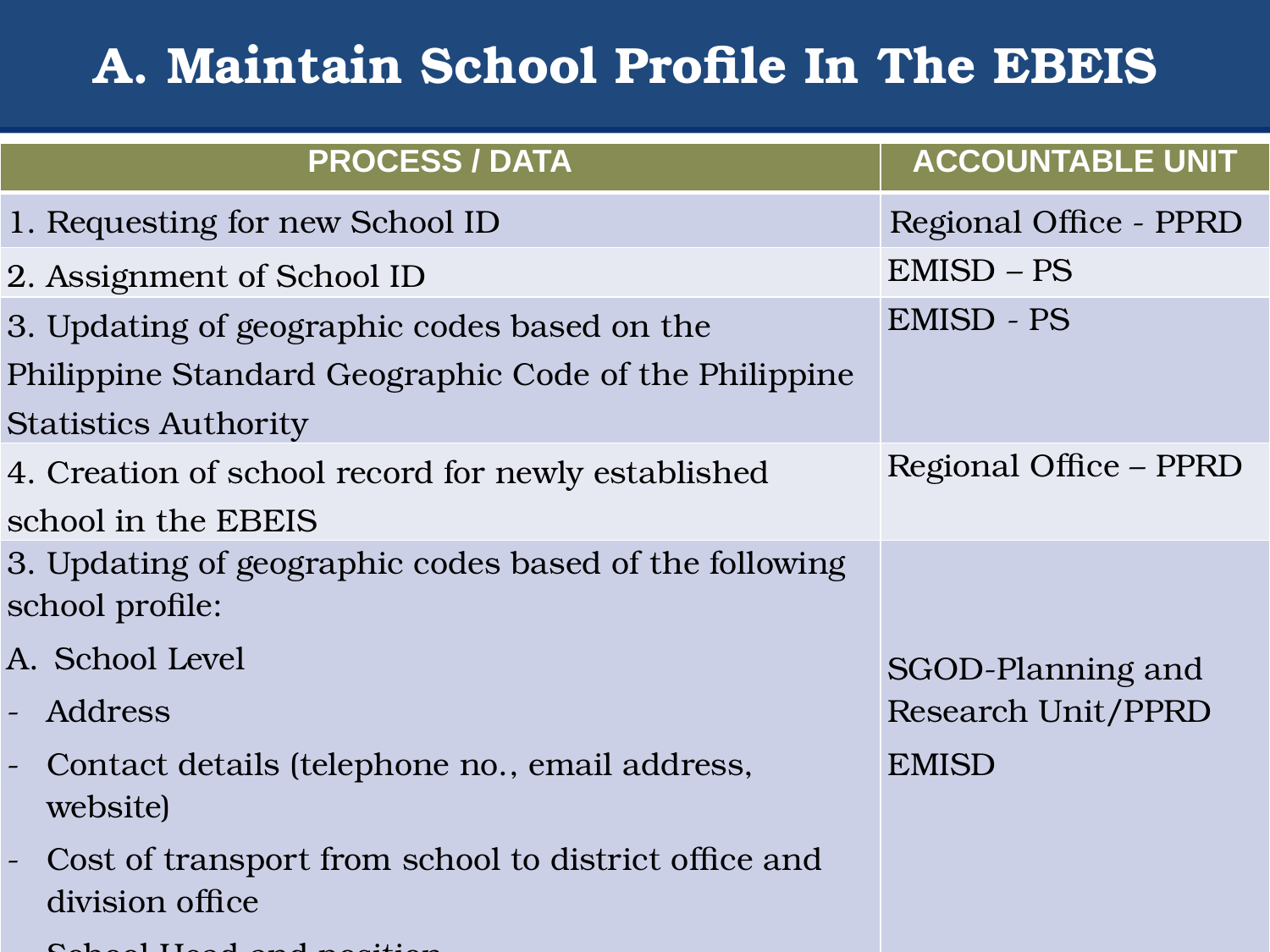

# A. Maintain School Profile In The EBEIS
| Process / Data | Accountable Unit |
| --- | --- |
| 1. Requesting for new School ID | Regional Office - PPRD |
| 2. Assignment of School ID | EMISD – PS |
| 3. Updating of geographic codes based on the Philippine Standard Geographic Code of the Philippine Statistics Authority | EMISD - PS |
| 4. Creation of school record for newly established school in the EBEIS | Regional Office – PPRD |
| 3. Updating of geographic codes based of the following school profile: School Level Address Contact details (telephone no., email address, website) Cost of transport from school to district office and division office School Head and position Distance (in kms) from school to district office and division office Class organization (multigrade, monograde or combination) | SGOD-Planning and Research Unit/PPRD EMISD |